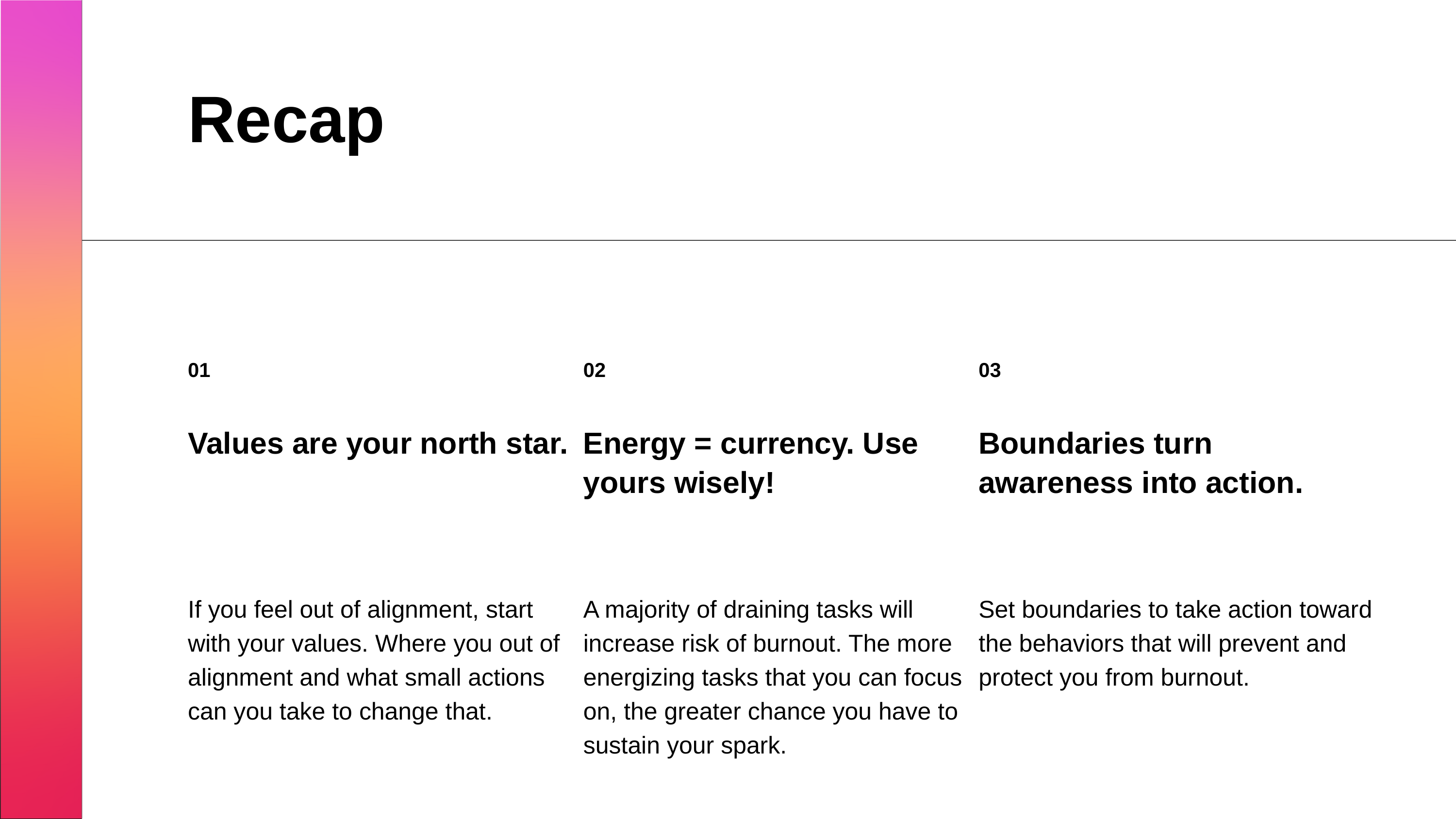

Recap

| 01 | 02 | 03 |
| --- | --- | --- |
| Values are your north star. | Energy = currency. Use yours wisely! | Boundaries turn awareness into action. |
| If you feel out of alignment, start with your values. Where you out of alignment and what small actions can you take to change that. | A majority of draining tasks will increase risk of burnout. The more energizing tasks that you can focus on, the greater chance you have to sustain your spark. | Set boundaries to take action toward the behaviors that will prevent and protect you from burnout. |